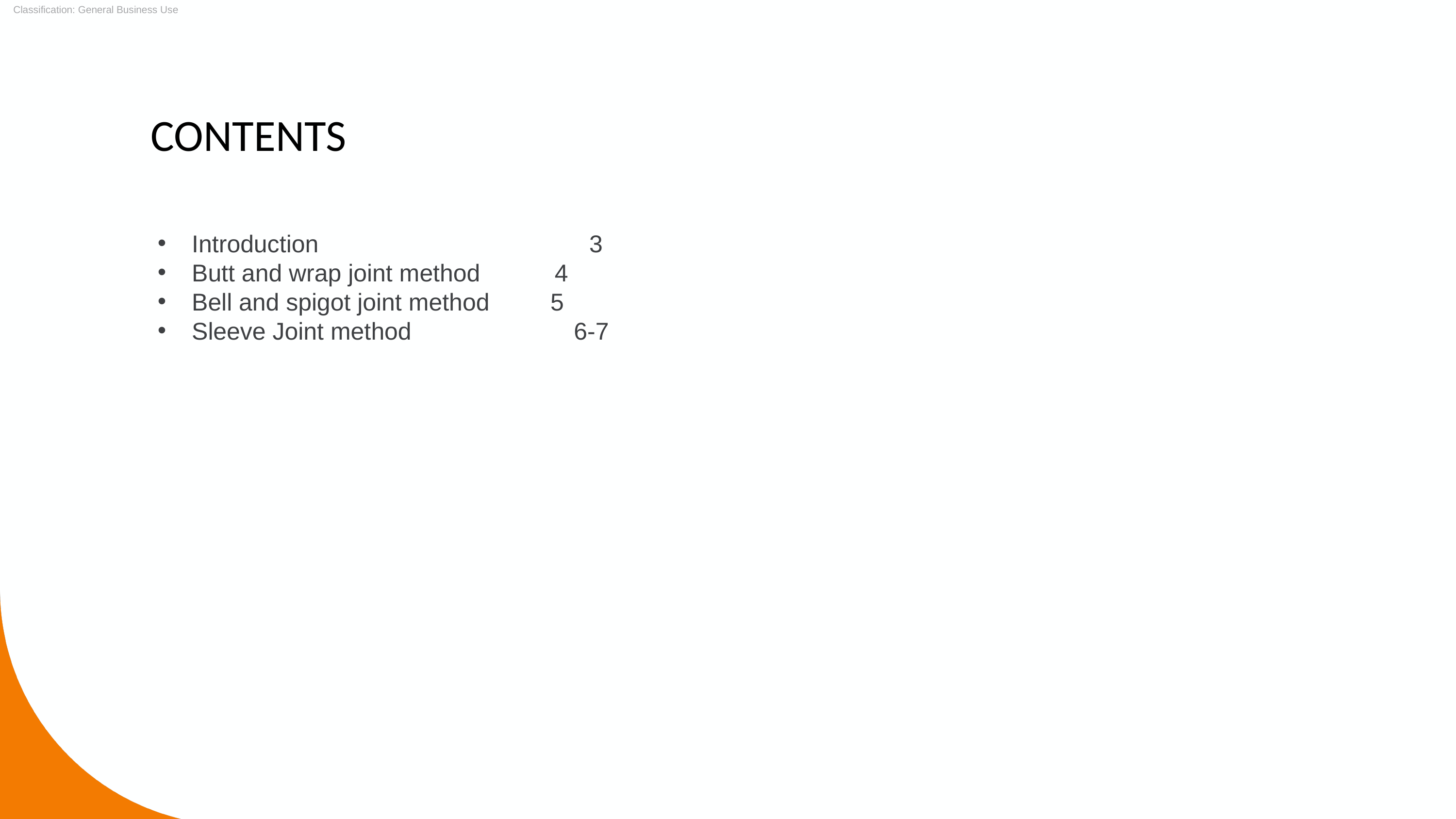

CONTENTS
Introduction                                        3
Butt and wrap joint method           4
Bell and spigot joint method         5
Sleeve Joint method                        6-7